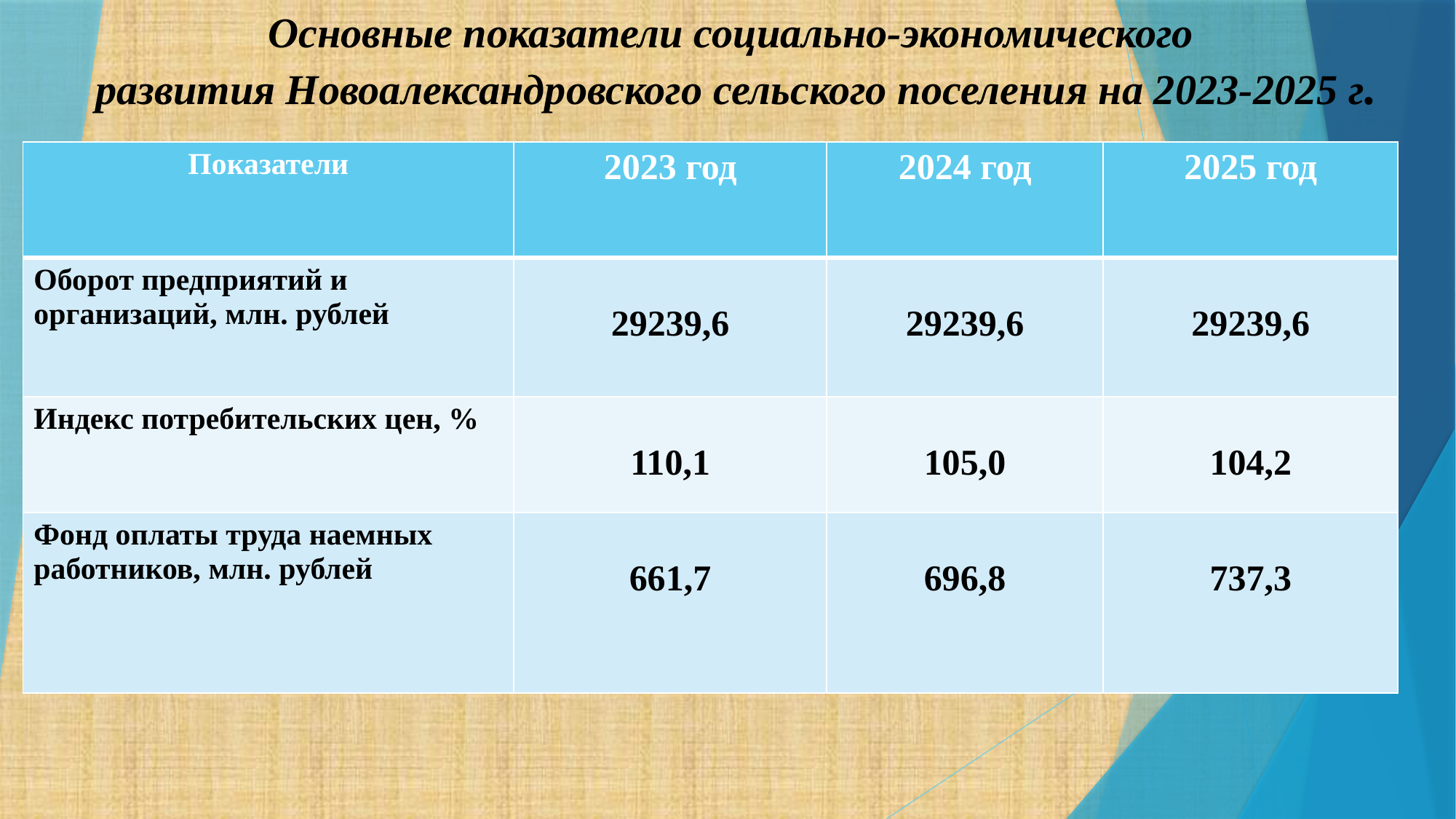

Основные показатели социально-экономического
развития Новоалександровского сельского поселения на 2023-2025 г.
| Показатели | 2023 год | 2024 год | 2025 год |
| --- | --- | --- | --- |
| Оборот предприятий и организаций, млн. рублей | 29239,6 | 29239,6 | 29239,6 |
| Индекс потребительских цен, % | 110,1 | 105,0 | 104,2 |
| Фонд оплаты труда наемных работников, млн. рублей | 661,7 | 696,8 | 737,3 |